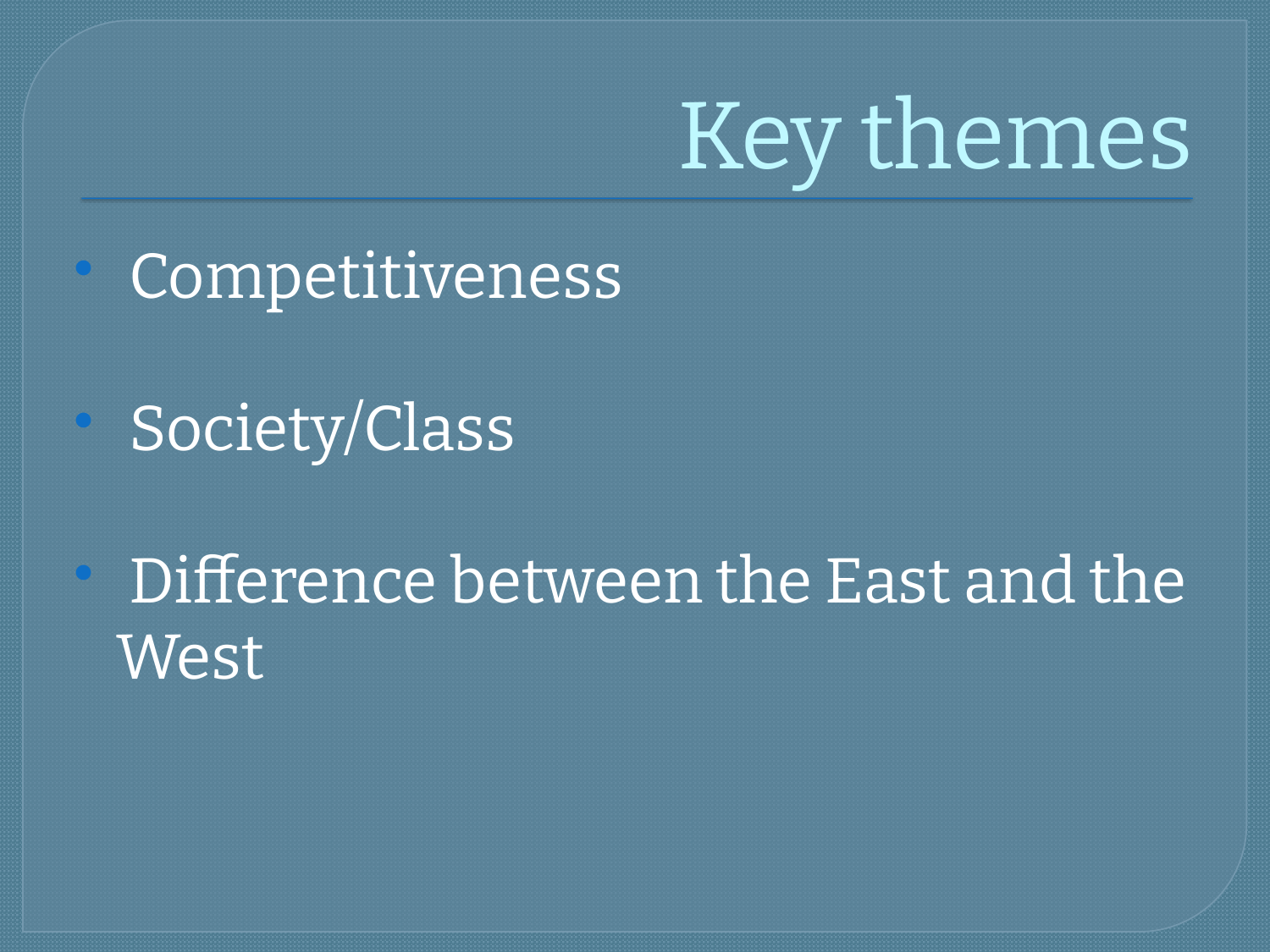

# Key themes
 Competitiveness

 Society/Class

 Difference between the East and the West